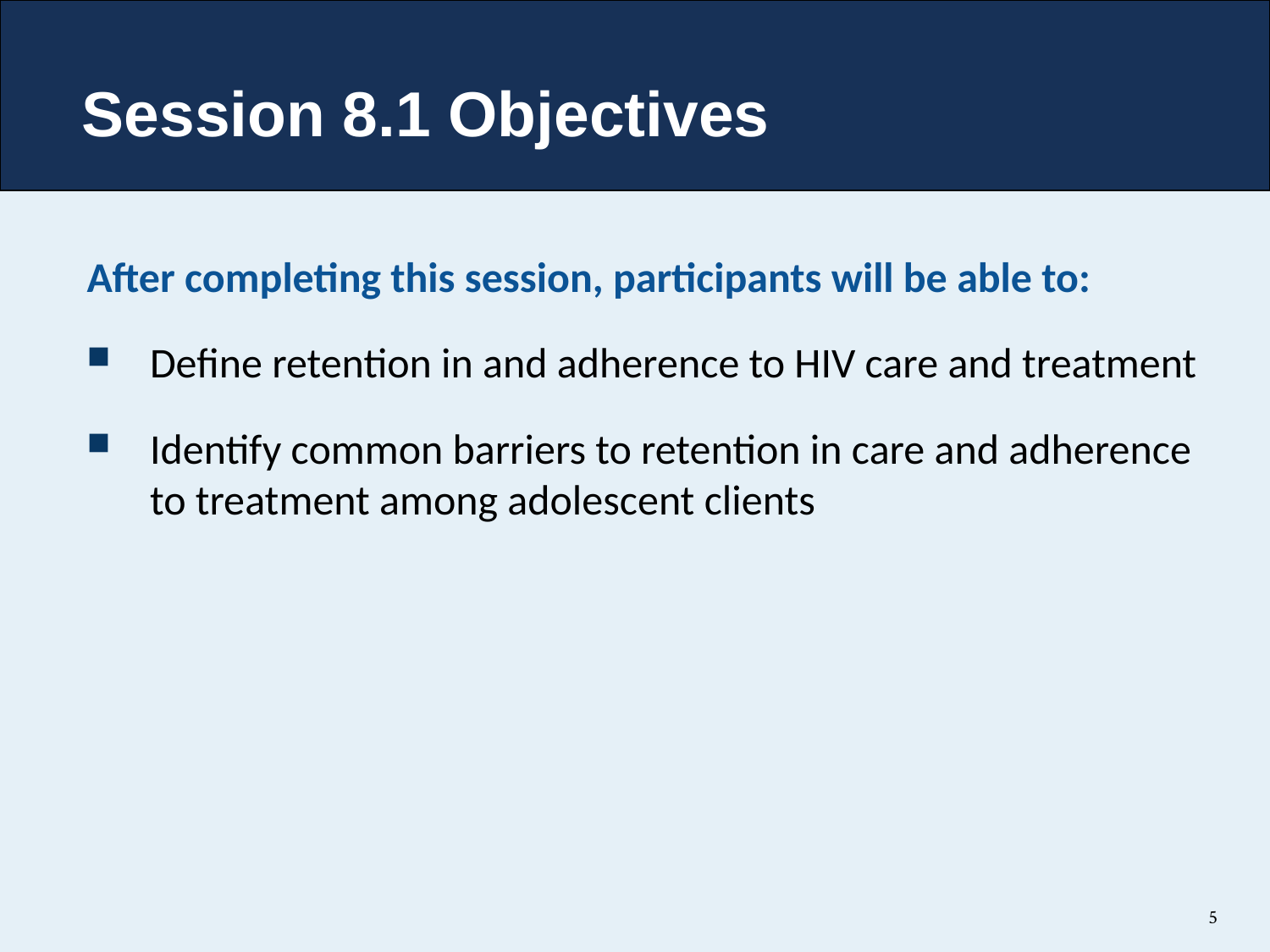

# Session 8.1 Objectives
After completing this session, participants will be able to:
Define retention in and adherence to HIV care and treatment
Identify common barriers to retention in care and adherence to treatment among adolescent clients

5